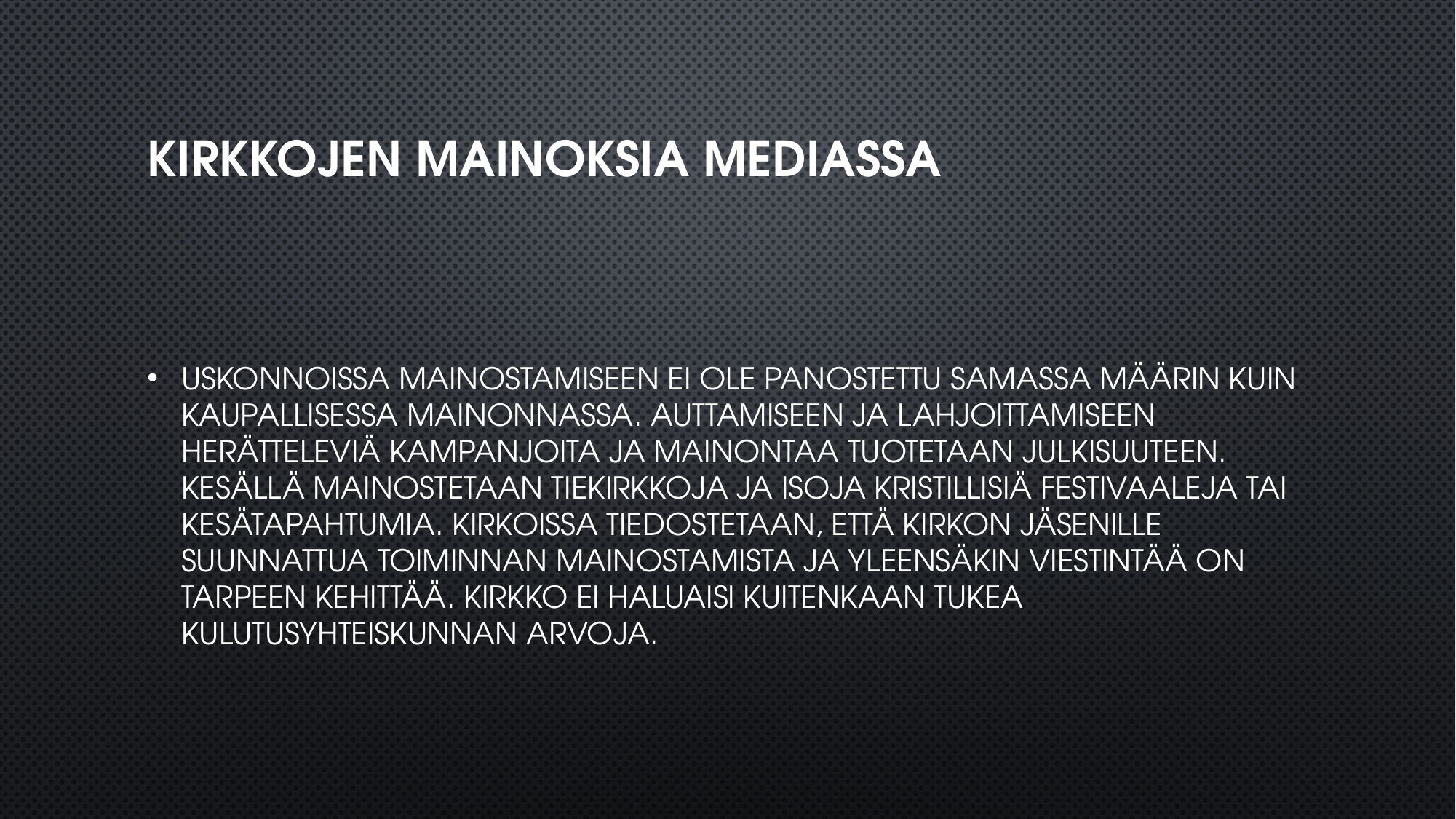

# Kirkkojen mainoksia mediassa
Uskonnoissa mainostamiseen ei ole panostettu samassa määrin kuin kaupallisessa mainonnassa. Auttamiseen ja lahjoittamiseen herätteleviä kampanjoita ja mainontaa tuotetaan julkisuuteen. Kesällä mainostetaan tiekirkkoja ja isoja kristillisiä festivaaleja tai kesätapahtumia. Kirkoissa tiedostetaan, että kirkon jäsenille suunnattua toiminnan mainostamista ja yleensäkin viestintää on tarpeen kehittää. Kirkko ei haluaisi kuitenkaan tukea kulutusyhteiskunnan arvoja.